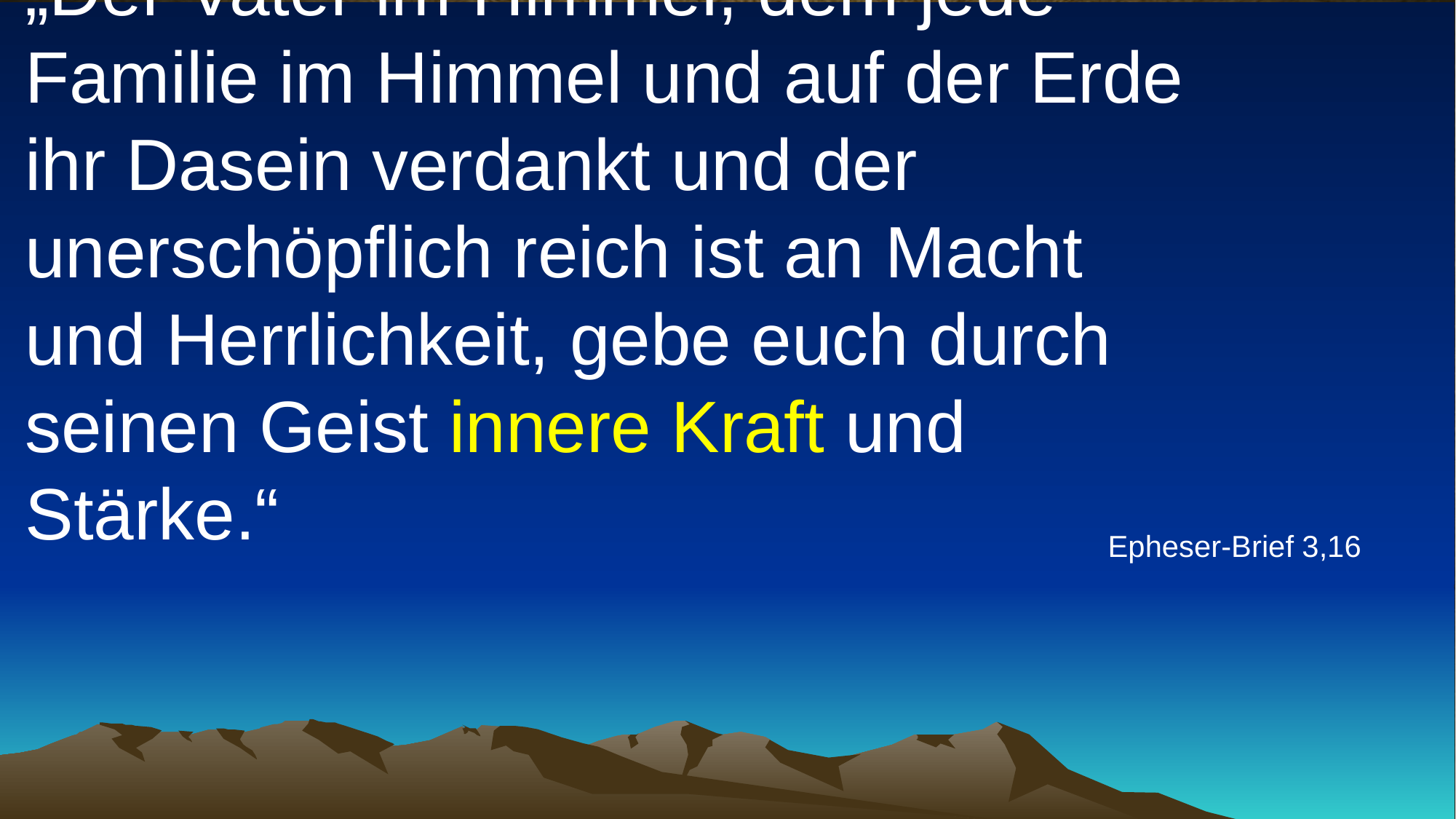

# „Der Vater im Himmel, dem jede Familie im Himmel und auf der Erde ihr Dasein verdankt und der unerschöpflich reich ist an Macht und Herrlichkeit, gebe euch durch seinen Geist innere Kraft und Stärke.“
Epheser-Brief 3,16